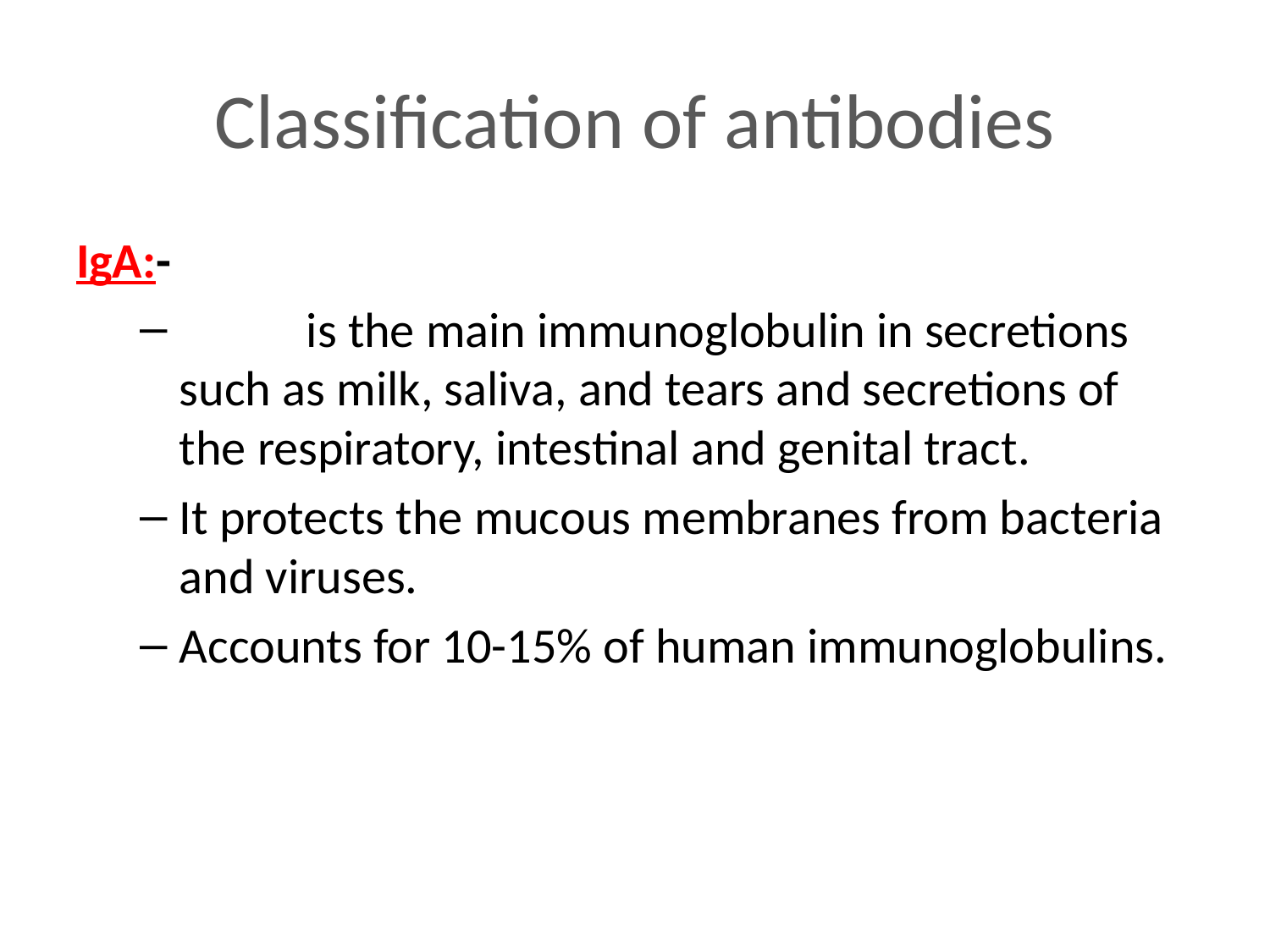

# Classification of antibodies
IgA:-
	is the main immunoglobulin in secretions such as milk, saliva, and tears and secretions of the respiratory, intestinal and genital tract.
It protects the mucous membranes from bacteria and viruses.
Accounts for 10-15% of human immunoglobulins.